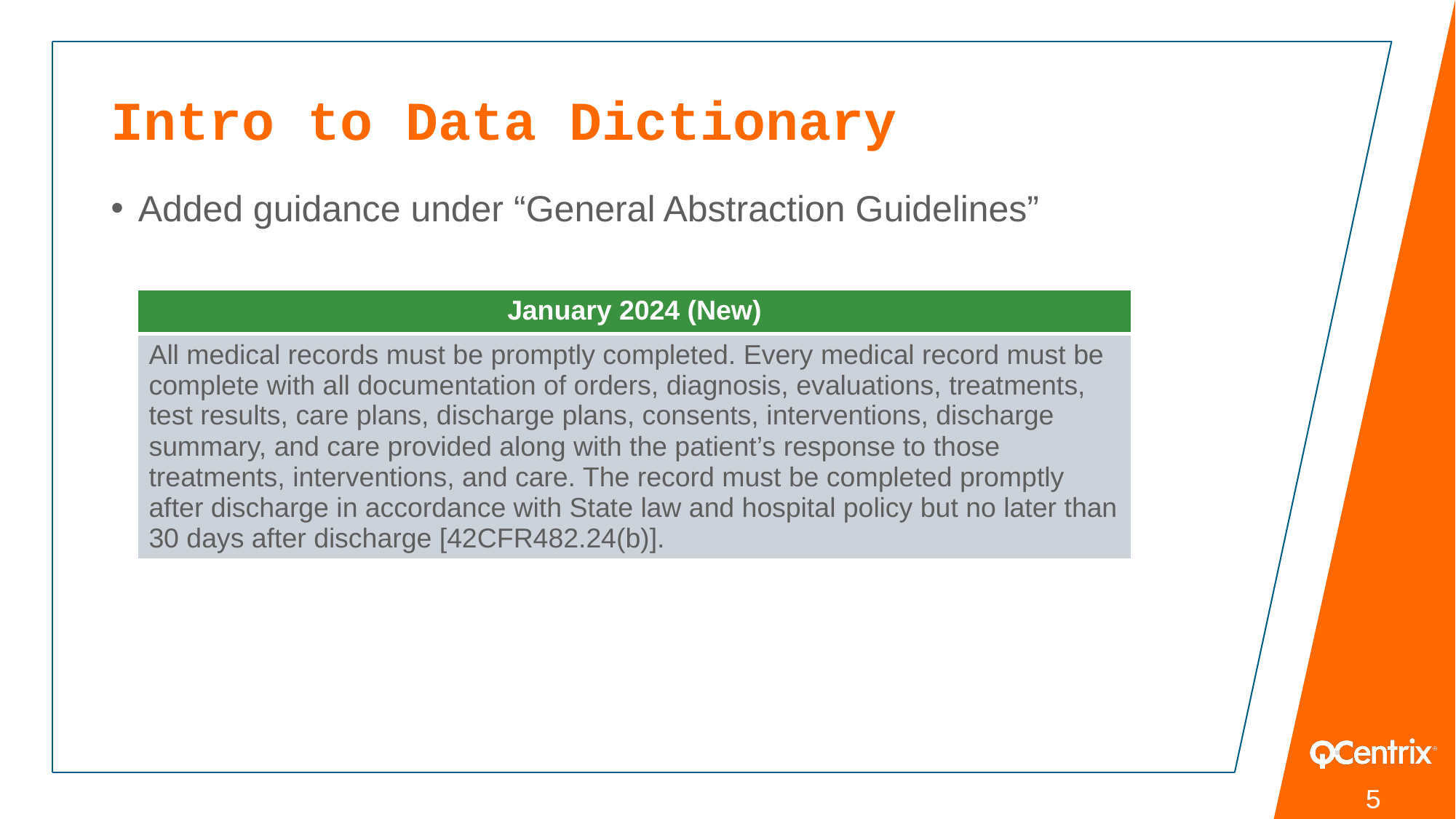

# Intro to Data Dictionary
Added guidance under “General Abstraction Guidelines”
| January 2024 (New) |
| --- |
| All medical records must be promptly completed. Every medical record must be complete with all documentation of orders, diagnosis, evaluations, treatments, test results, care plans, discharge plans, consents, interventions, discharge summary, and care provided along with the patient’s response to those treatments, interventions, and care. The record must be completed promptly after discharge in accordance with State law and hospital policy but no later than 30 days after discharge [42CFR482.24(b)]. |